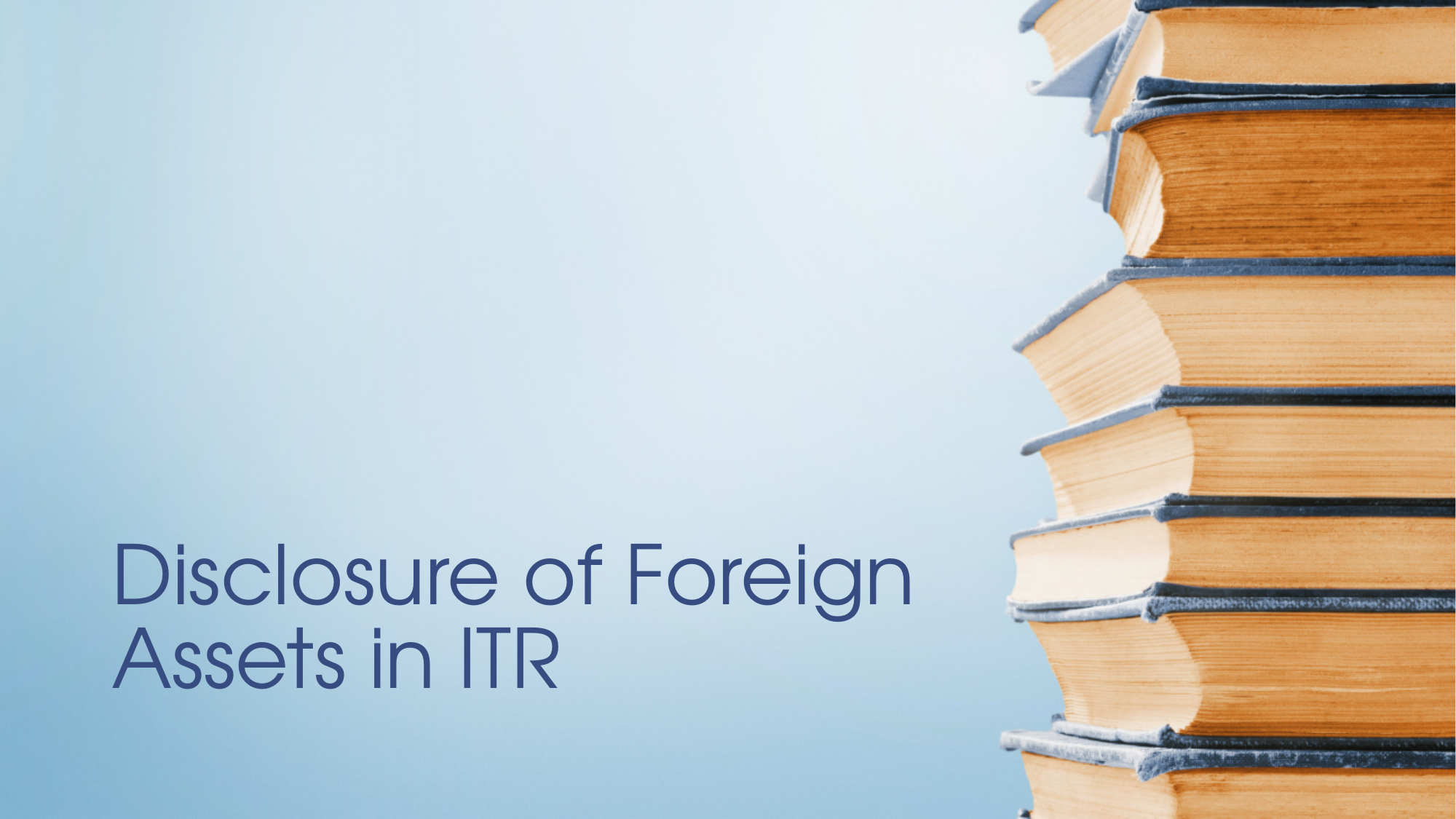

# Disclosure of Foreign Assets in ITR